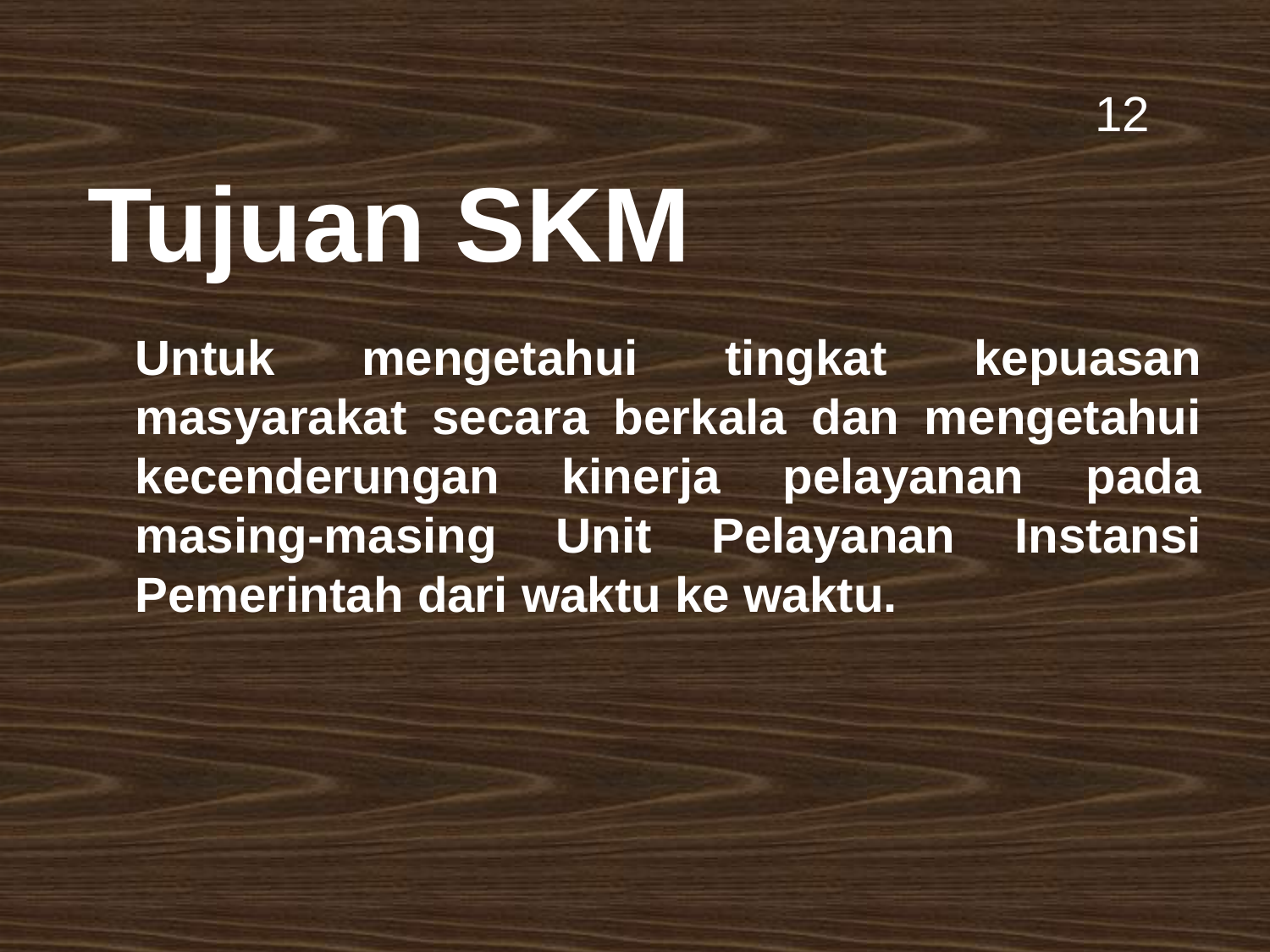

12
Tujuan SKM

	Untuk mengetahui tingkat kepuasan masyarakat secara berkala dan mengetahui kecenderungan kinerja pelayanan pada masing-masing Unit Pelayanan Instansi Pemerintah dari waktu ke waktu.